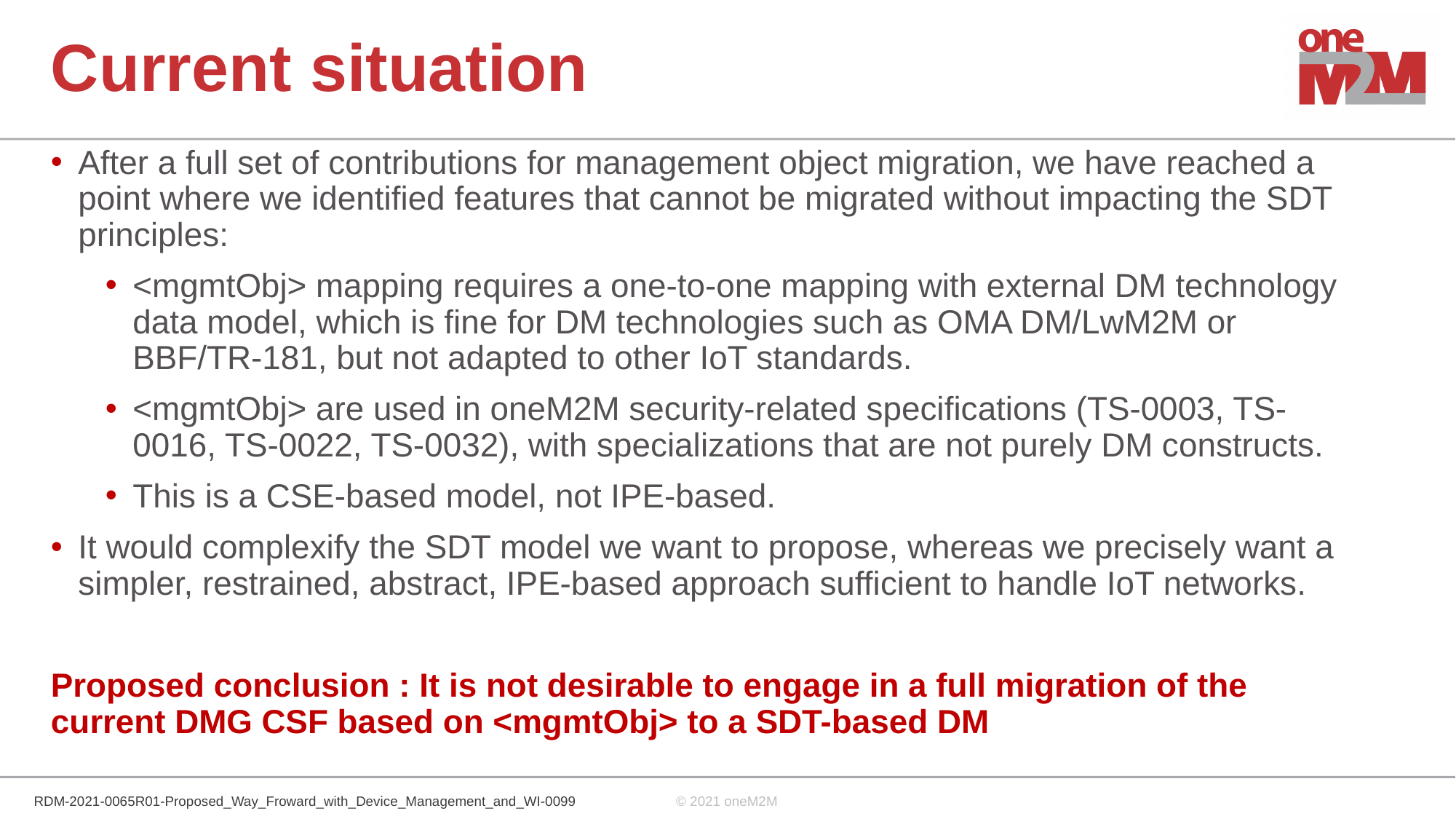

# Current situation
After a full set of contributions for management object migration, we have reached a point where we identified features that cannot be migrated without impacting the SDT principles:
<mgmtObj> mapping requires a one-to-one mapping with external DM technology data model, which is fine for DM technologies such as OMA DM/LwM2M or BBF/TR-181, but not adapted to other IoT standards.
<mgmtObj> are used in oneM2M security-related specifications (TS-0003, TS-0016, TS-0022, TS-0032), with specializations that are not purely DM constructs.
This is a CSE-based model, not IPE-based.
It would complexify the SDT model we want to propose, whereas we precisely want a simpler, restrained, abstract, IPE-based approach sufficient to handle IoT networks.

Proposed conclusion : It is not desirable to engage in a full migration of the current DMG CSF based on <mgmtObj> to a SDT-based DM